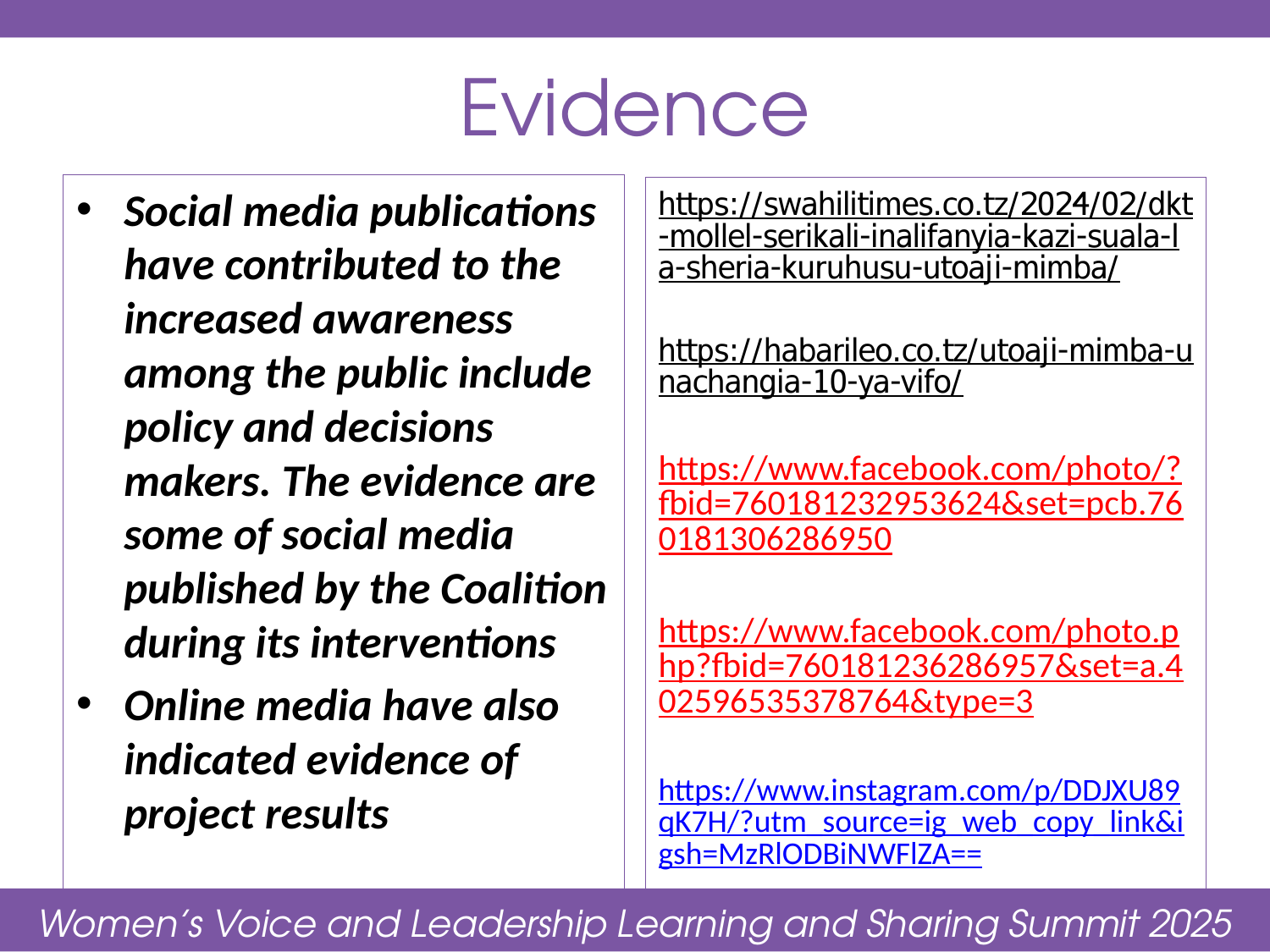

Women’s Voice and Leadership Learning and Sharing Summit 2025
# Evidence
Social media publications have contributed to the increased awareness among the public include policy and decisions makers. The evidence are some of social media published by the Coalition during its interventions
Online media have also indicated evidence of project results
https://swahilitimes.co.tz/2024/02/dkt-mollel-serikali-inalifanyia-kazi-suala-la-sheria-kuruhusu-utoaji-mimba/
https://habarileo.co.tz/utoaji-mimba-unachangia-10-ya-vifo/
https://www.facebook.com/photo/?fbid=760181232953624&set=pcb.760181306286950
https://www.facebook.com/photo.php?fbid=760181236286957&set=a.402596535378764&type=3
https://www.instagram.com/p/DDJXU89qK7H/?utm_source=ig_web_copy_link&igsh=MzRlODBiNWFlZA==